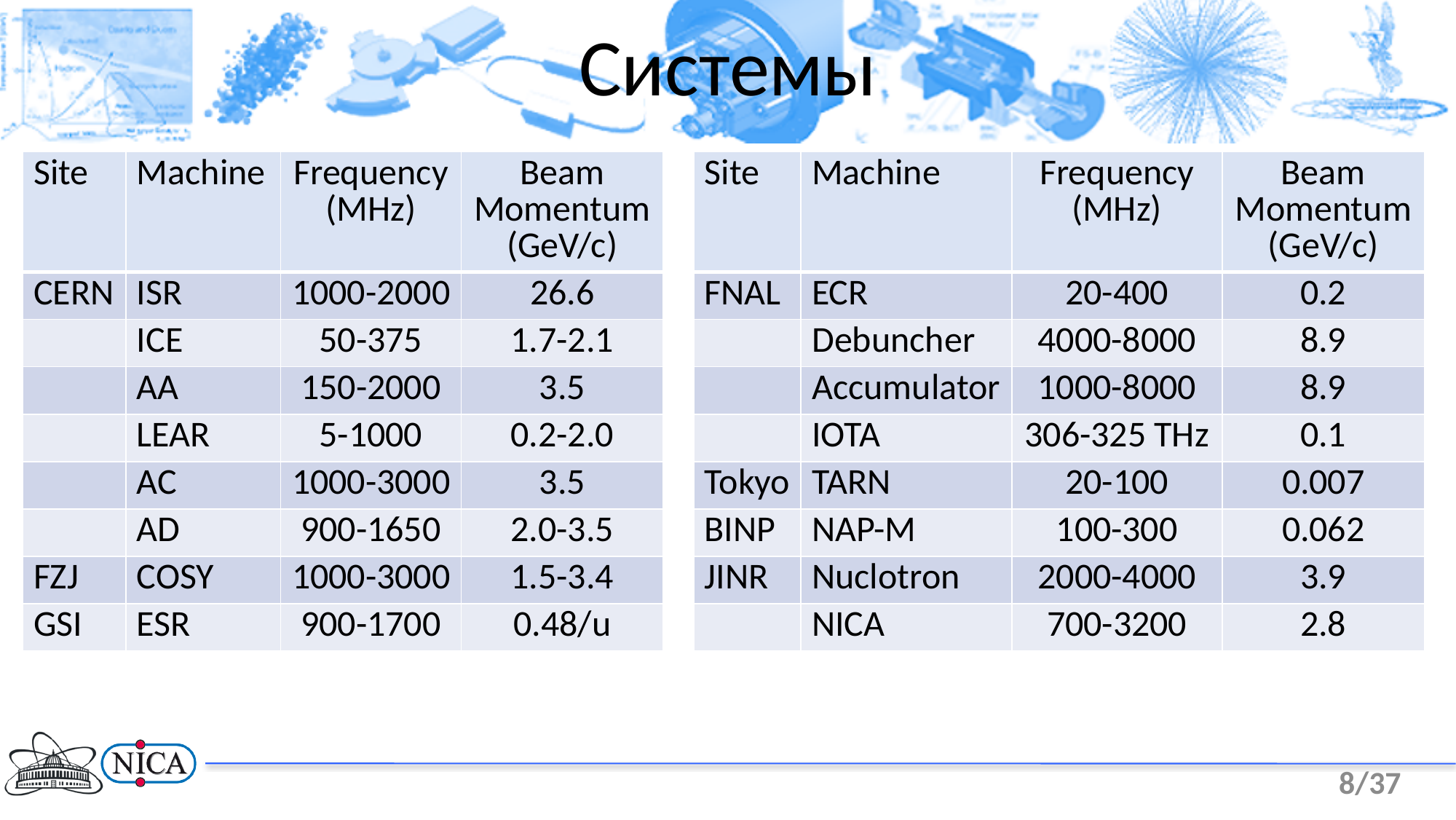

Системы
| Site | Machine | Frequency (MHz) | Beam Momentum (GeV/c) |
| --- | --- | --- | --- |
| CERN | ISR | 1000-2000 | 26.6 |
|  | ICE | 50-375 | 1.7-2.1 |
|  | AA | 150-2000 | 3.5 |
|  | LEAR | 5-1000 | 0.2-2.0 |
|  | AC | 1000-3000 | 3.5 |
|  | AD | 900-1650 | 2.0-3.5 |
| FZJ | COSY | 1000-3000 | 1.5-3.4 |
| GSI | ESR | 900-1700 | 0.48/u |
| Site | Machine | Frequency (MHz) | Beam Momentum (GeV/c) |
| --- | --- | --- | --- |
| FNAL | ECR | 20-400 | 0.2 |
|  | Debuncher | 4000-8000 | 8.9 |
|  | Accumulator | 1000-8000 | 8.9 |
|  | IOTA | 306-325 THz | 0.1 |
| Tokyo | TARN | 20-100 | 0.007 |
| BINP | NAP-M | 100-300 | 0.062 |
| JINR | Nuclotron | 2000-4000 | 3.9 |
|  | NICA | 700-3200 | 2.8 |
8/37